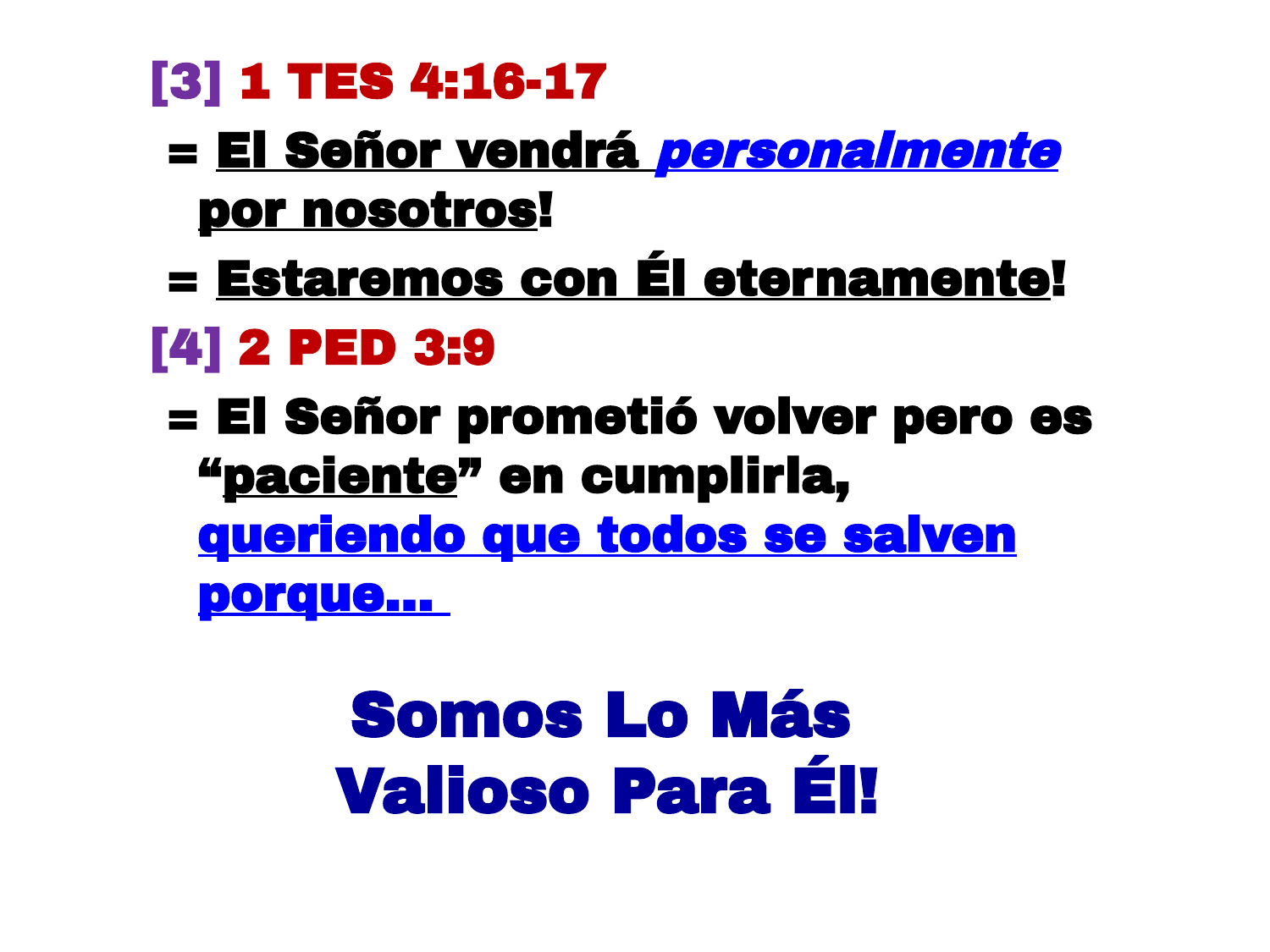

[3] 1 TES 4:16-17
 = El Señor vendrá personalmente por nosotros!
 = Estaremos con Él eternamente!
[4] 2 PED 3:9
 = El Señor prometió volver pero es “paciente” en cumplirla, queriendo que todos se salven porque…

 Somos Lo Más
Valioso Para Él!